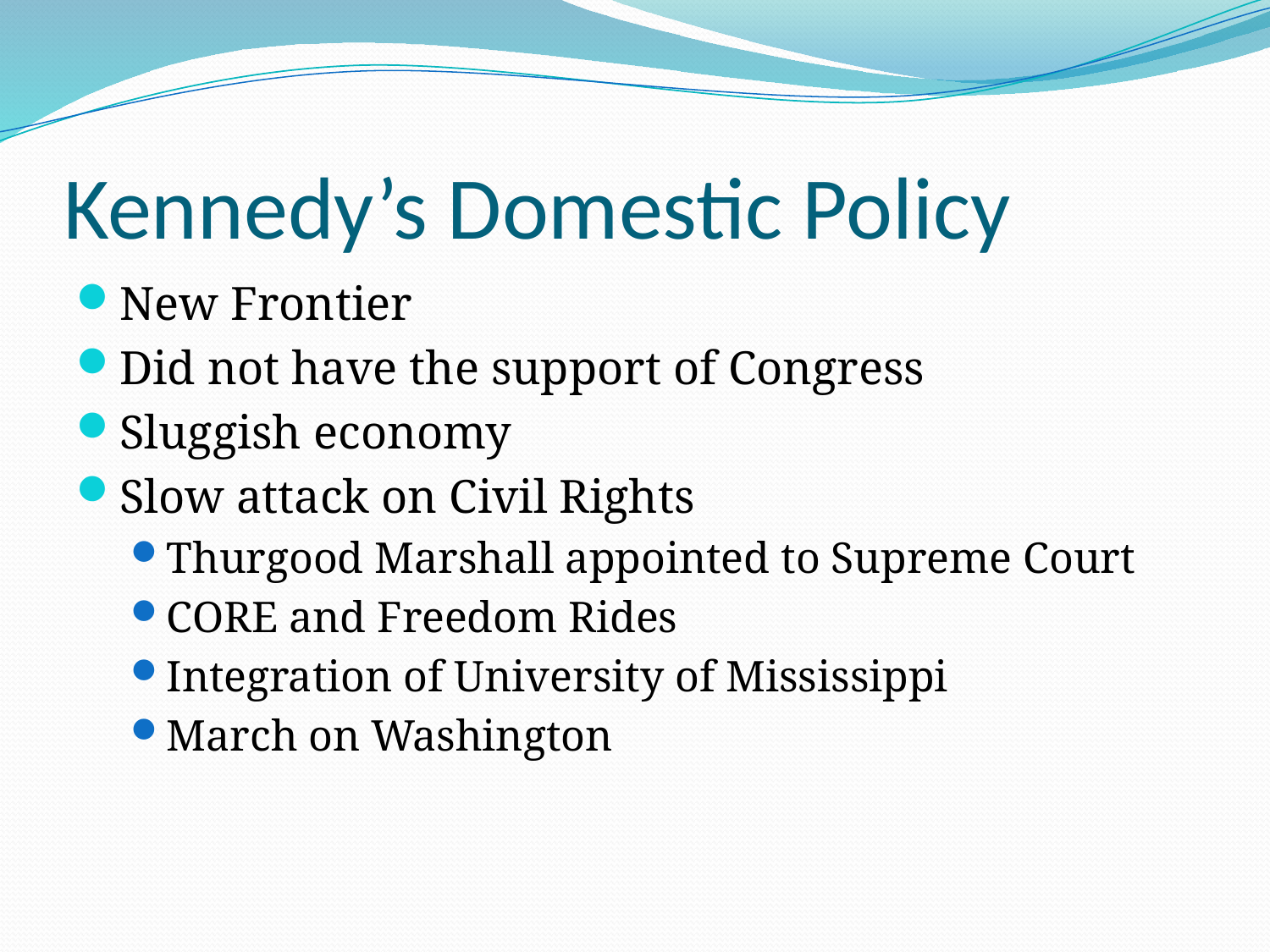

# Kennedy’s Domestic Policy
New Frontier
Did not have the support of Congress
Sluggish economy
Slow attack on Civil Rights
Thurgood Marshall appointed to Supreme Court
CORE and Freedom Rides
Integration of University of Mississippi
March on Washington